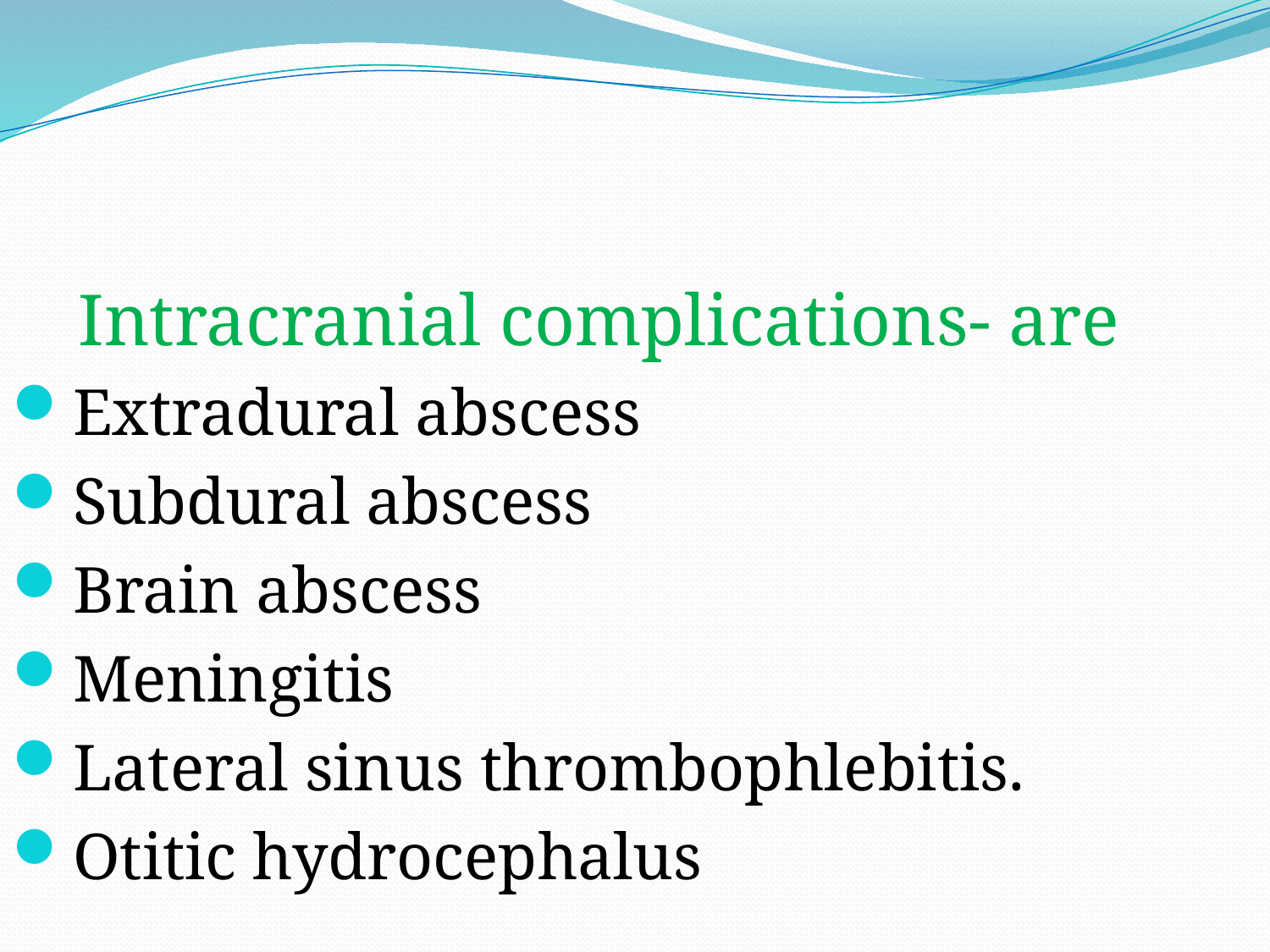

#
    Intracranial complications- are
Extradural abscess
Subdural abscess
Brain abscess
Meningitis
Lateral sinus thrombophlebitis.
Otitic hydrocephalus